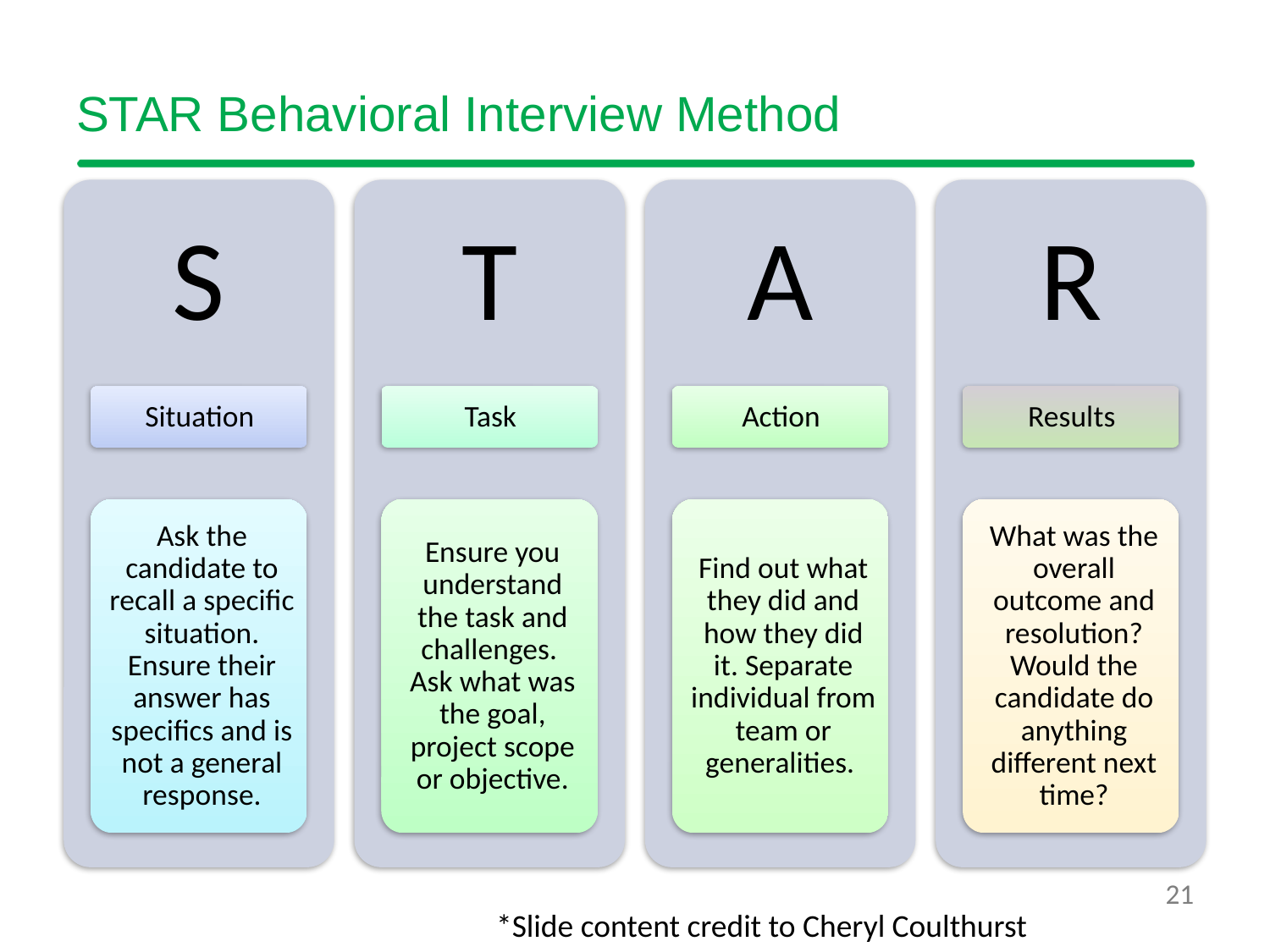

# STAR Behavioral Interview Method
S
Situation
Ask the candidate to recall a specific situation. Ensure their answer has specifics and is not a general response.
T
Task
Ensure you understand the task and challenges.  Ask what was the goal, project scope or objective.
A
Action
Find out what they did and how they did it. Separate individual from team or generalities.
R
Results
What was the overall outcome and resolution? Would the candidate do anything different next time?
*Slide content credit to Cheryl Coulthurst